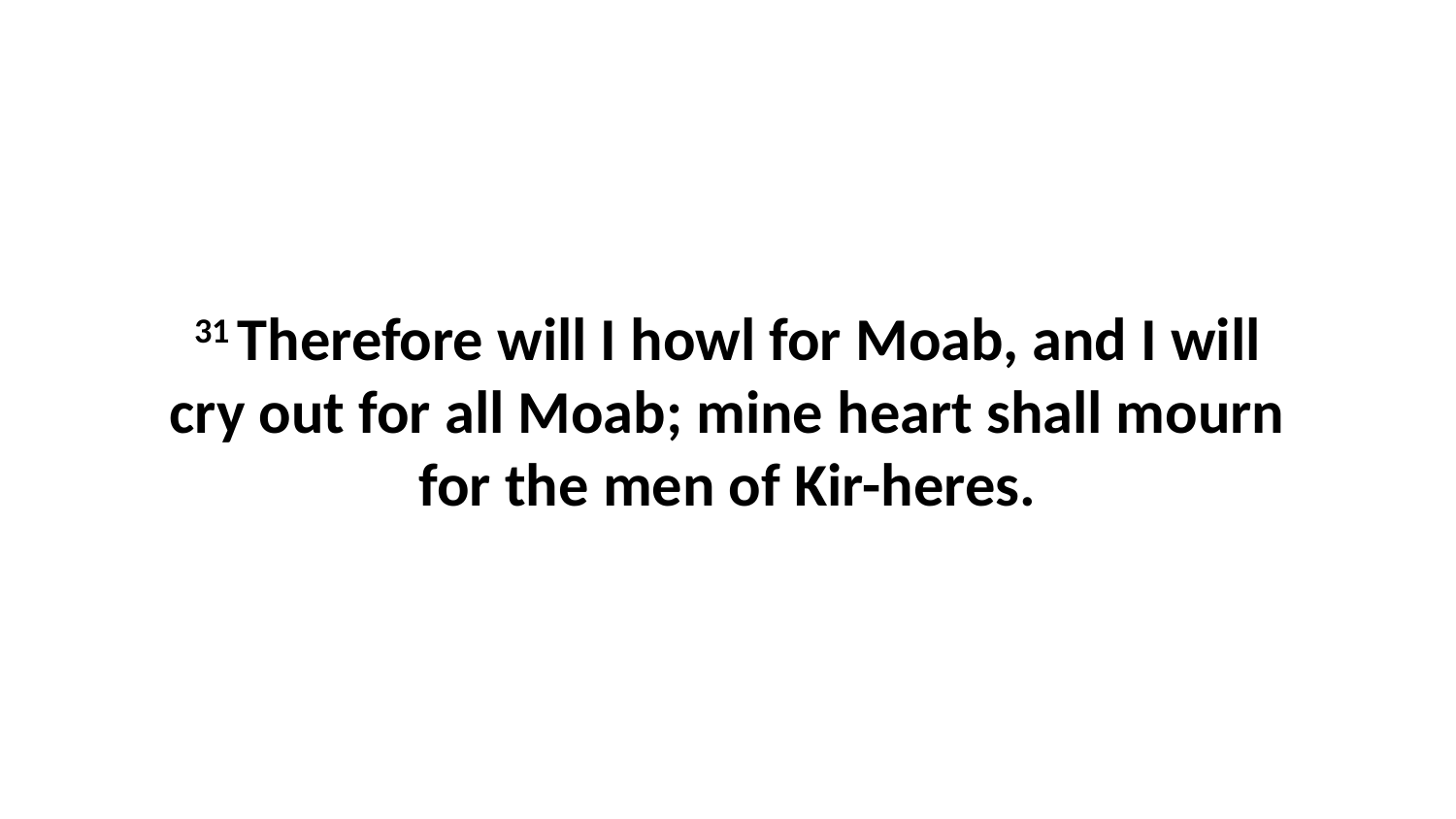

31 Therefore will I howl for Moab, and I will cry out for all Moab; mine heart shall mourn for the men of Kir-heres.